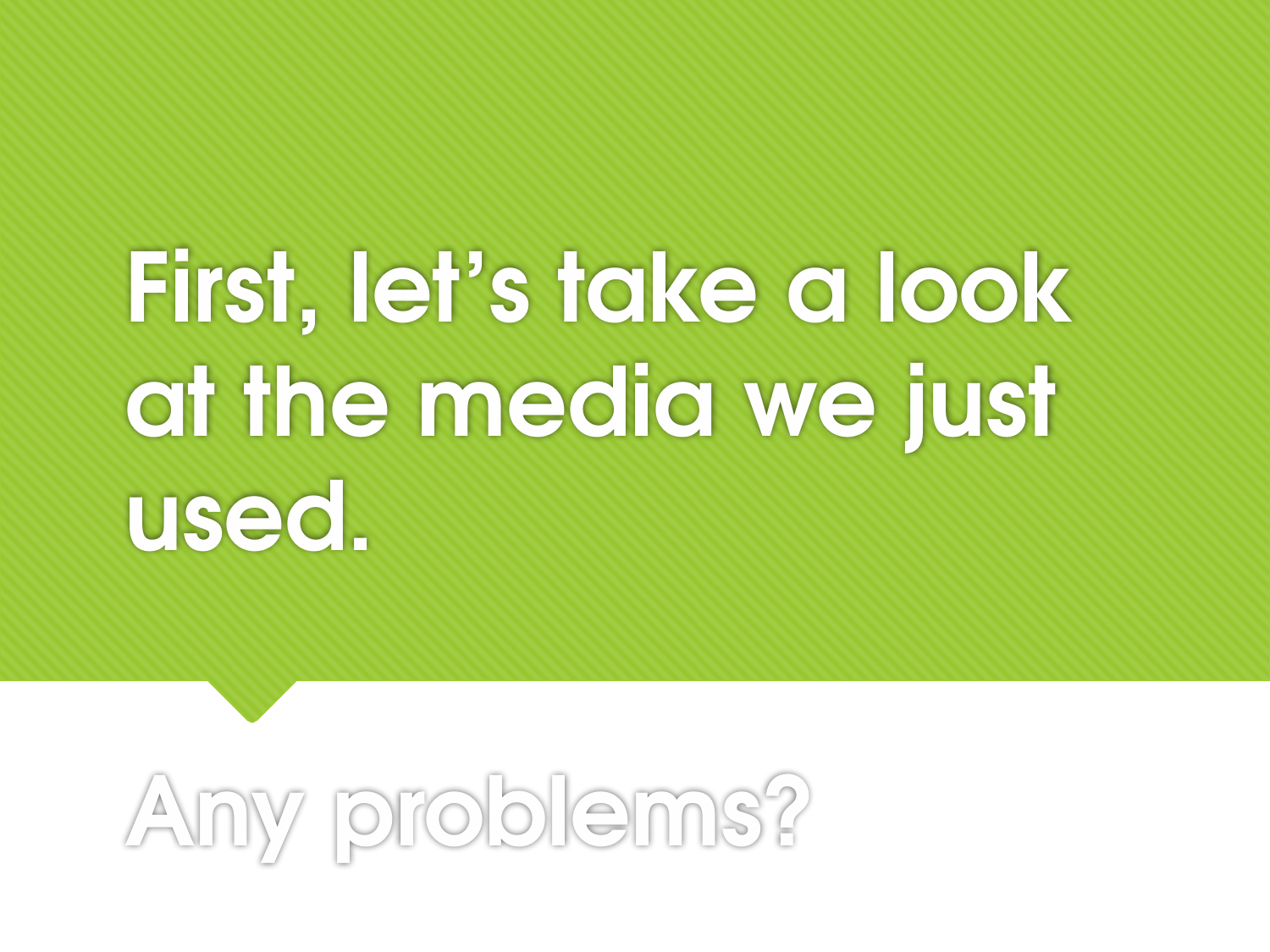

# First, let’s take a look at the media we just used.
Any problems?